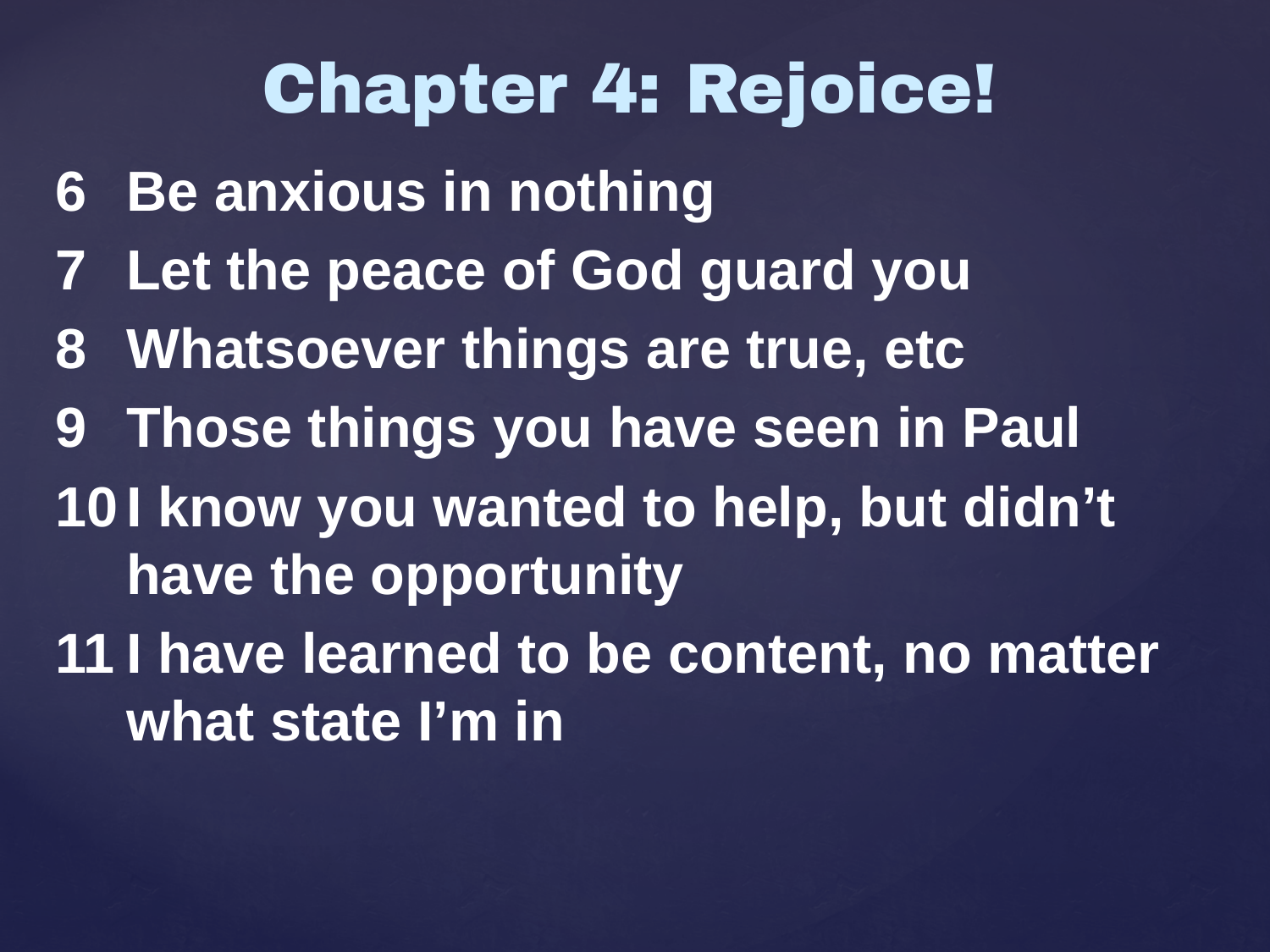

Chapter 4: Rejoice!
Be anxious in nothing
Let the peace of God guard you
Whatsoever things are true, etc
Those things you have seen in Paul
I know you wanted to help, but didn’t have the opportunity
I have learned to be content, no matter what state I’m in